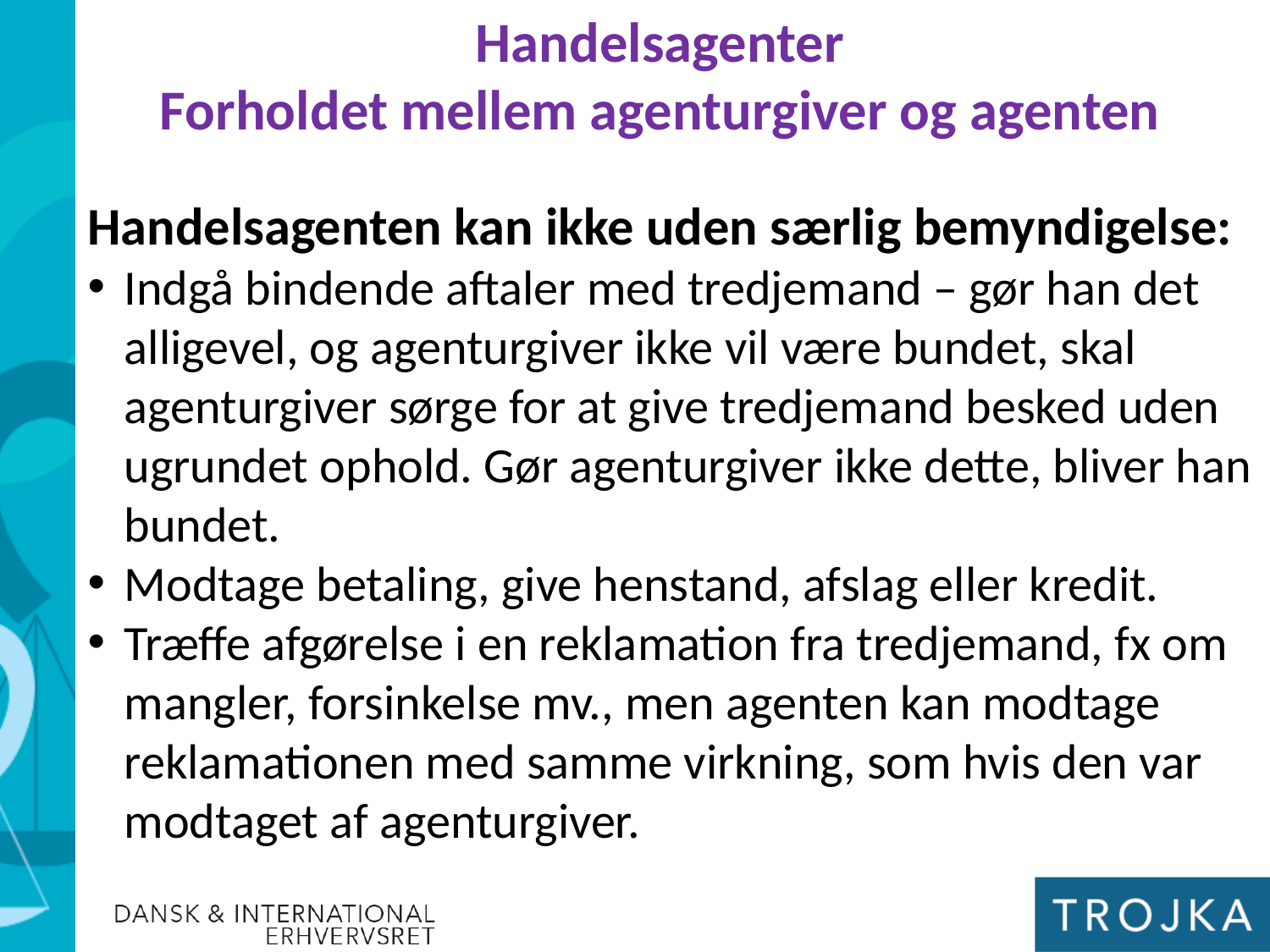

Handelsagenter
Forholdet mellem agenturgiver og agenten
Handelsagenten kan ikke uden særlig bemyndigelse:
Indgå bindende aftaler med tredjemand – gør han det alligevel, og agenturgiver ikke vil være bundet, skal agenturgiver sørge for at give tredjemand besked uden ugrundet ophold. Gør agenturgiver ikke dette, bliver han bundet.
Modtage betaling, give henstand, afslag eller kredit.
Træffe afgørelse i en reklamation fra tredjemand, fx om mangler, forsinkelse mv., men agenten kan modtage reklamationen med samme virkning, som hvis den var modtaget af agenturgiver.